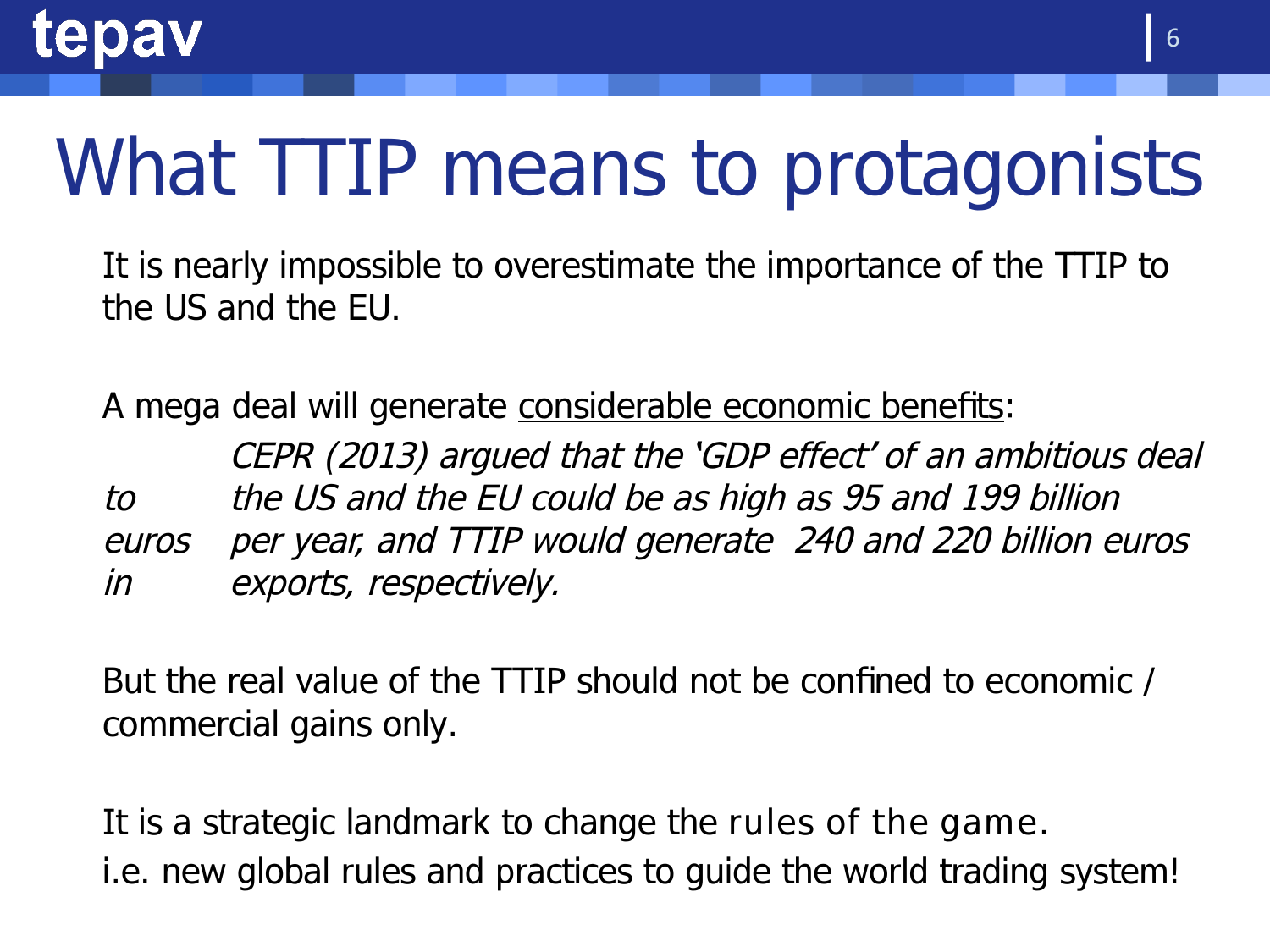

6
# What TTIP means to protagonists
	It is nearly impossible to overestimate the importance of the TTIP to the US and the EU.

	A mega deal will generate considerable economic benefits:
		CEPR (2013) argued that the ‘GDP effect’ of an ambitious deal to 	the US and the EU could be as high as 95 and 199 billion euros 	per year, and TTIP would generate  240 and 220 billion euros in 	exports, respectively.

	But the real value of the TTIP should not be confined to economic / commercial gains only.

	It is a strategic landmark to change the rules of the game.
	i.e. new global rules and practices to guide the world trading system!